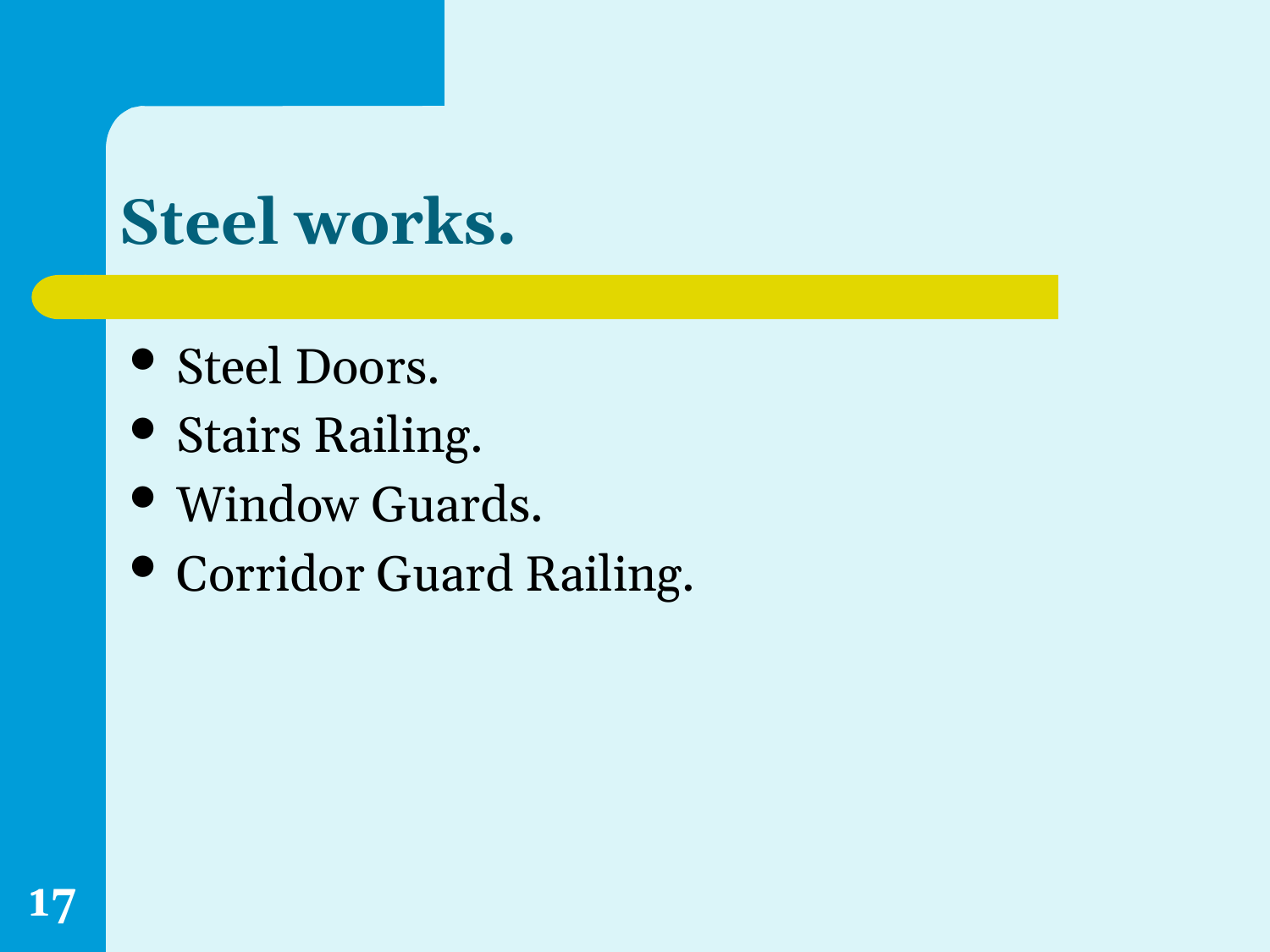

# Steel works.
Steel Doors.
Stairs Railing.
Window Guards.
Corridor Guard Railing.

17